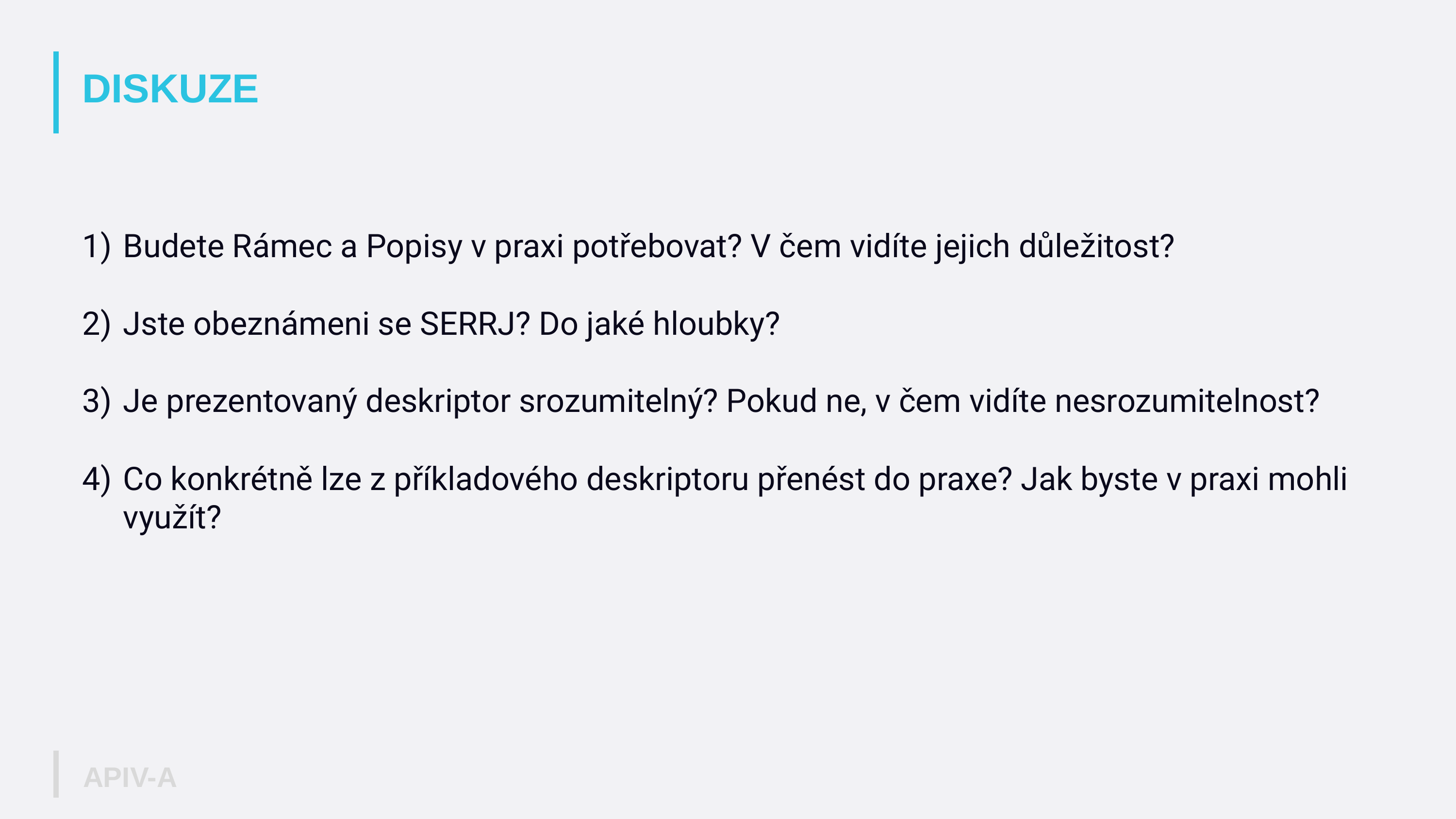

# DISKUZE
Budete Rámec a Popisy v praxi potřebovat? V čem vidíte jejich důležitost?

Jste obeznámeni se SERRJ? Do jaké hloubky?

Je prezentovaný deskriptor srozumitelný? Pokud ne, v čem vidíte nesrozumitelnost?

Co konkrétně lze z příkladového deskriptoru přenést do praxe? Jak byste v praxi mohli využít?